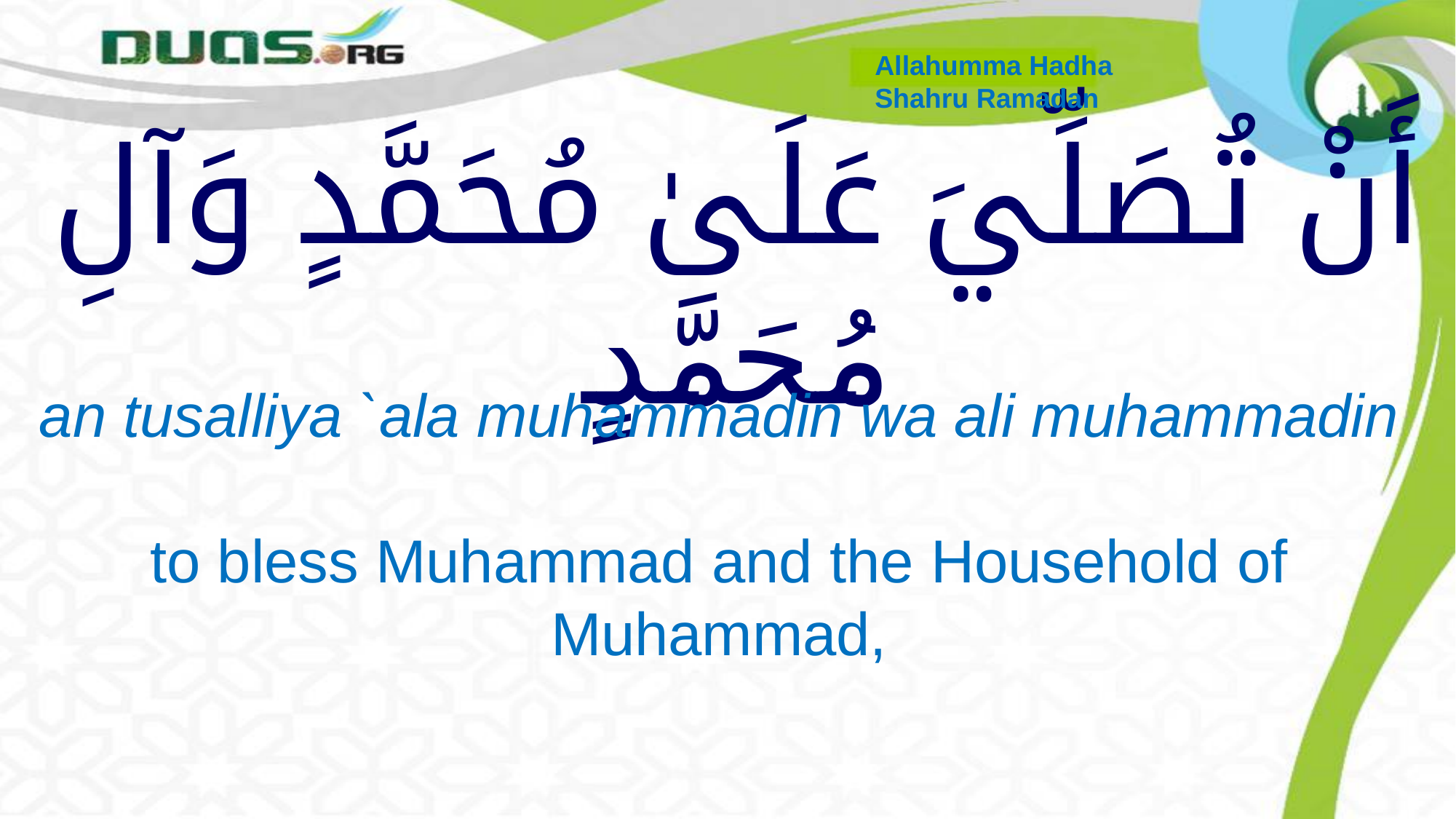

Allahumma Hadha
Shahru Ramadan
# أَنْ تُصَلِّيَ عَلَىٰ مُحَمَّدٍ وَآلِ مُحَمَّدٍ
an tusalliya `ala muhammadin wa ali muhammadin

to bless Muhammad and the Household of Muhammad,